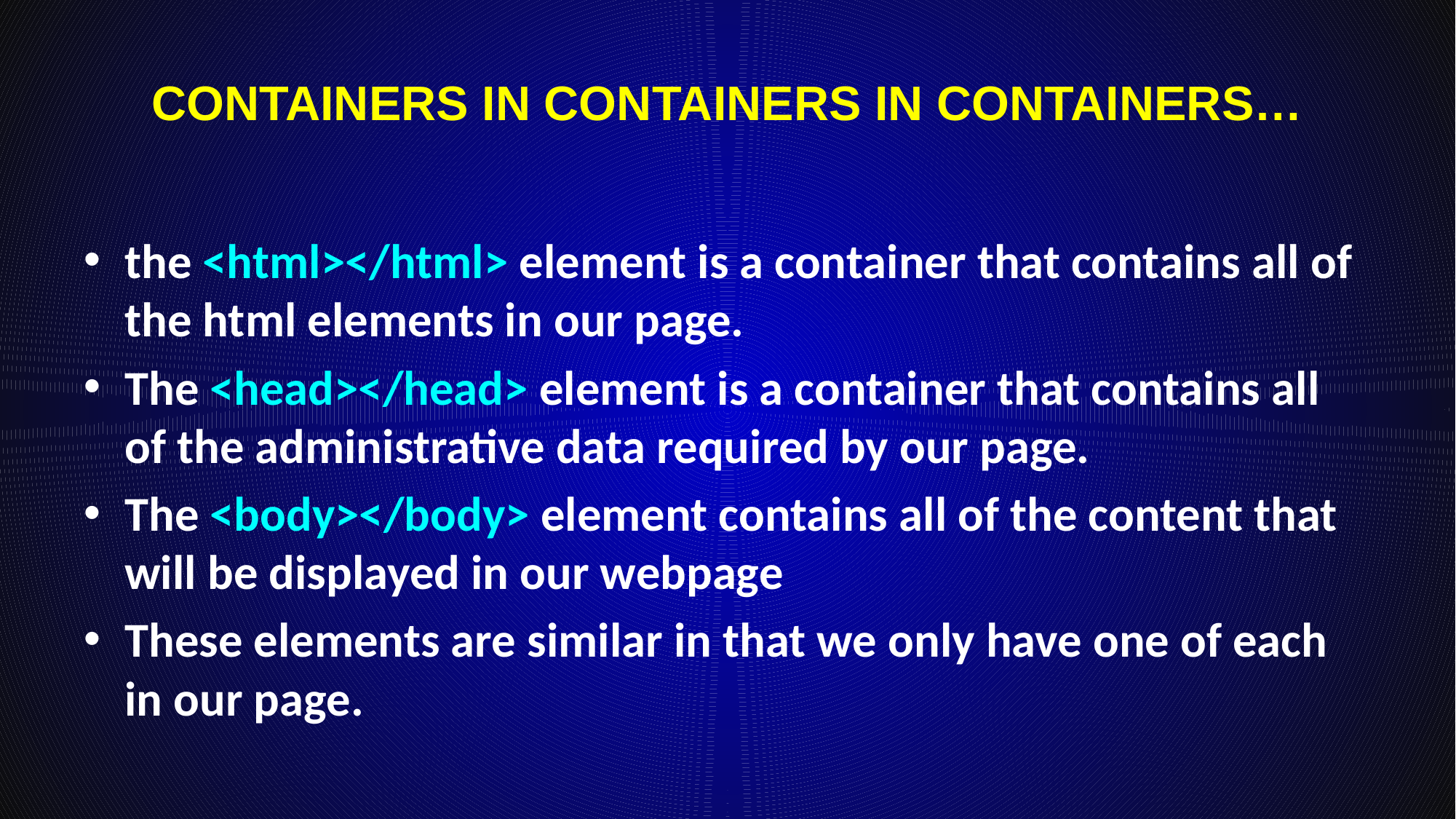

# Containers in Containers in Containers…
the <html></html> element is a container that contains all of the html elements in our page.
The <head></head> element is a container that contains all of the administrative data required by our page.
The <body></body> element contains all of the content that will be displayed in our webpage
These elements are similar in that we only have one of each in our page.